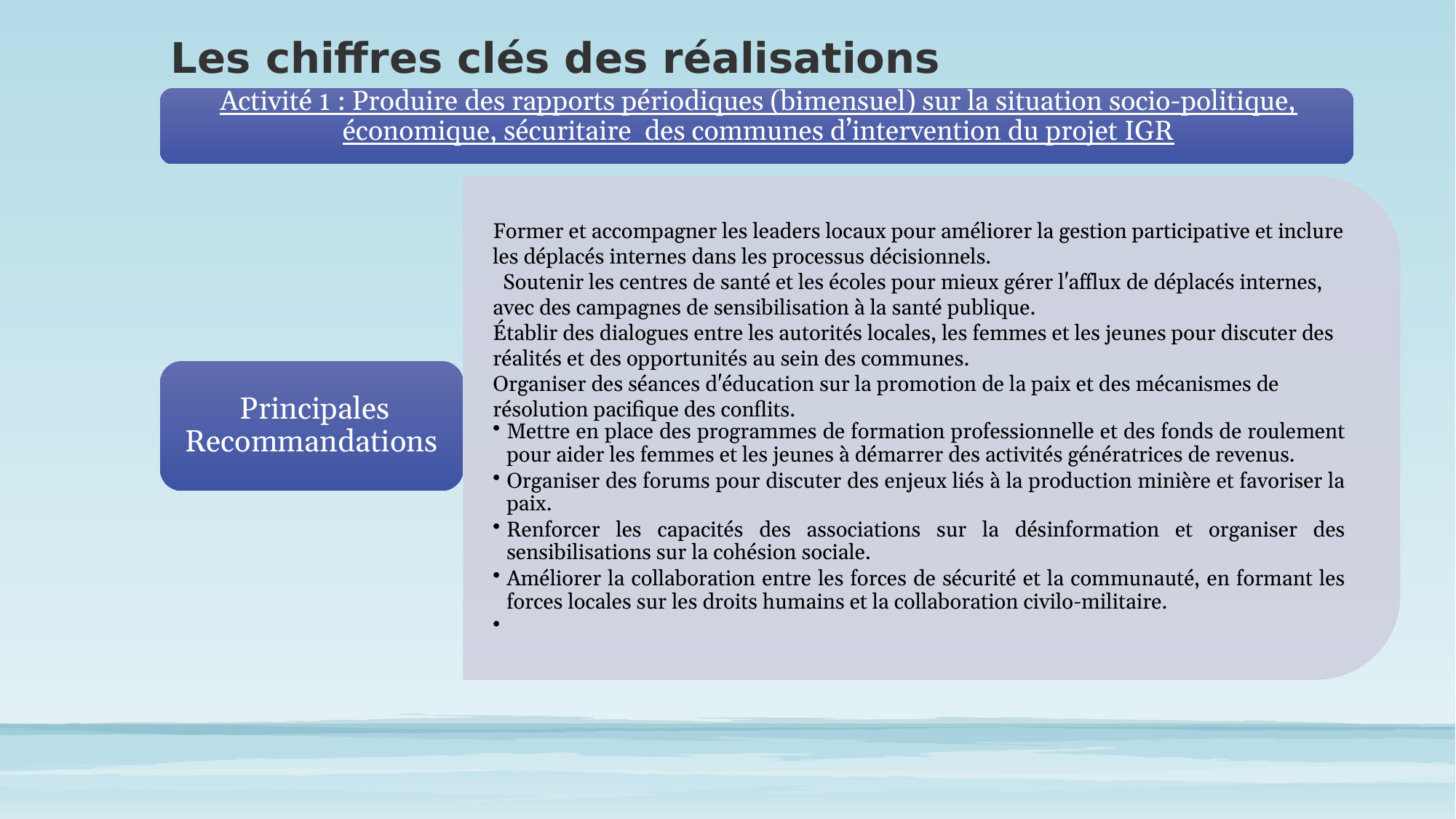

# Les chiffres clés des réalisations
Activité 1 : Produire des rapports périodiques (bimensuel) sur la situation socio-politique, économique, sécuritaire  des communes d’intervention du projet IGR

Former et accompagner les leaders locaux pour améliorer la gestion participative et inclure les déplacés internes dans les processus décisionnels.
  Soutenir les centres de santé et les écoles pour mieux gérer l'afflux de déplacés internes, avec des campagnes de sensibilisation à la santé publique.
Établir des dialogues entre les autorités locales, les femmes et les jeunes pour discuter des réalités et des opportunités au sein des communes.
Organiser des séances d'éducation sur la promotion de la paix et des mécanismes de résolution pacifique des conflits.
Mettre en place des programmes de formation professionnelle et des fonds de roulement pour aider les femmes et les jeunes à démarrer des activités génératrices de revenus.
Organiser des forums pour discuter des enjeux liés à la production minière et favoriser la paix.
Renforcer les capacités des associations sur la désinformation et organiser des sensibilisations sur la cohésion sociale.
Améliorer la collaboration entre les forces de sécurité et la communauté, en formant les forces locales sur les droits humains et la collaboration civilo-militaire.

Principales Recommandations